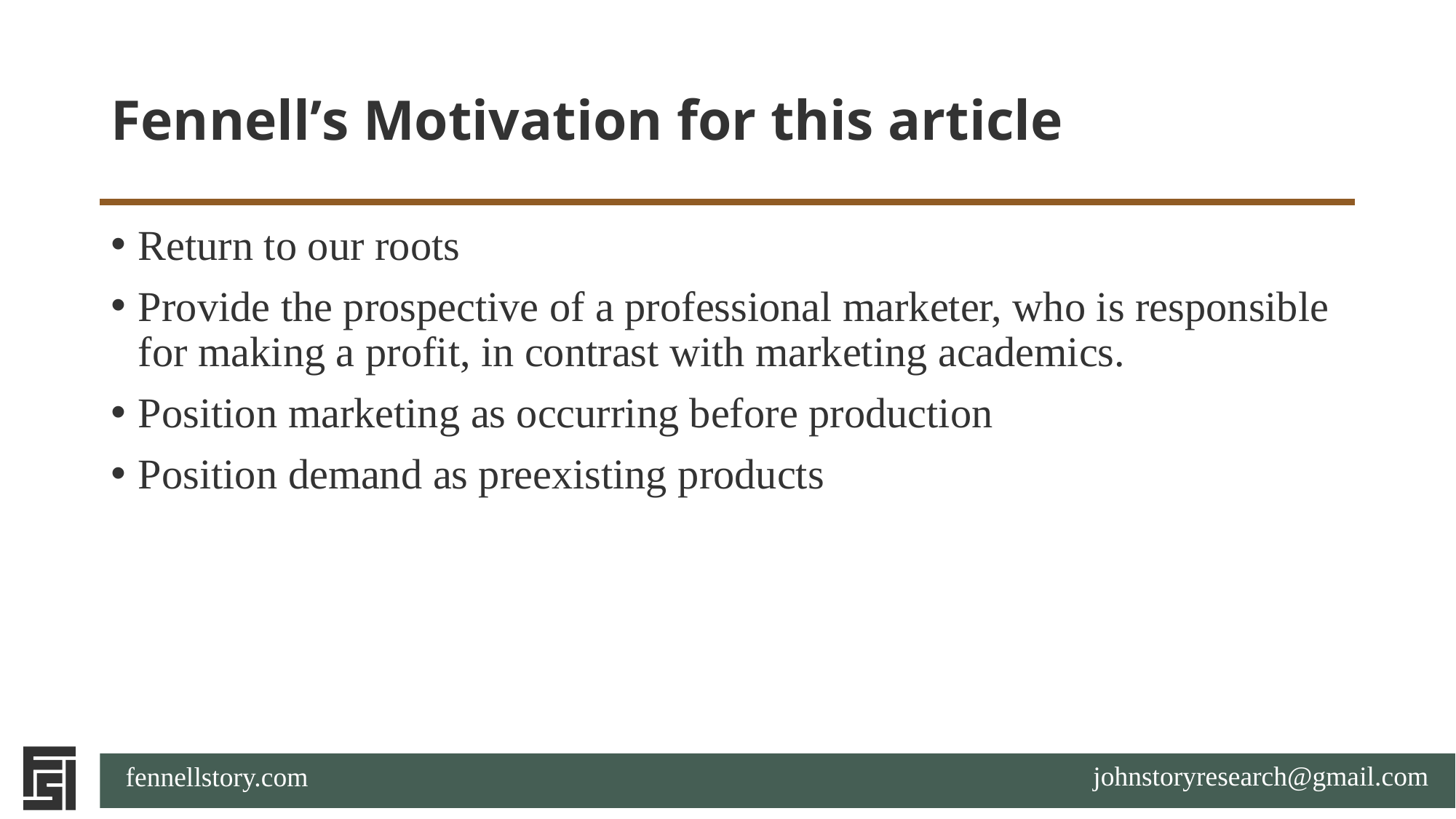

# Fennell’s Motivation for this article
Return to our roots
Provide the prospective of a professional marketer, who is responsible for making a profit, in contrast with marketing academics.
Position marketing as occurring before production
Position demand as preexisting products